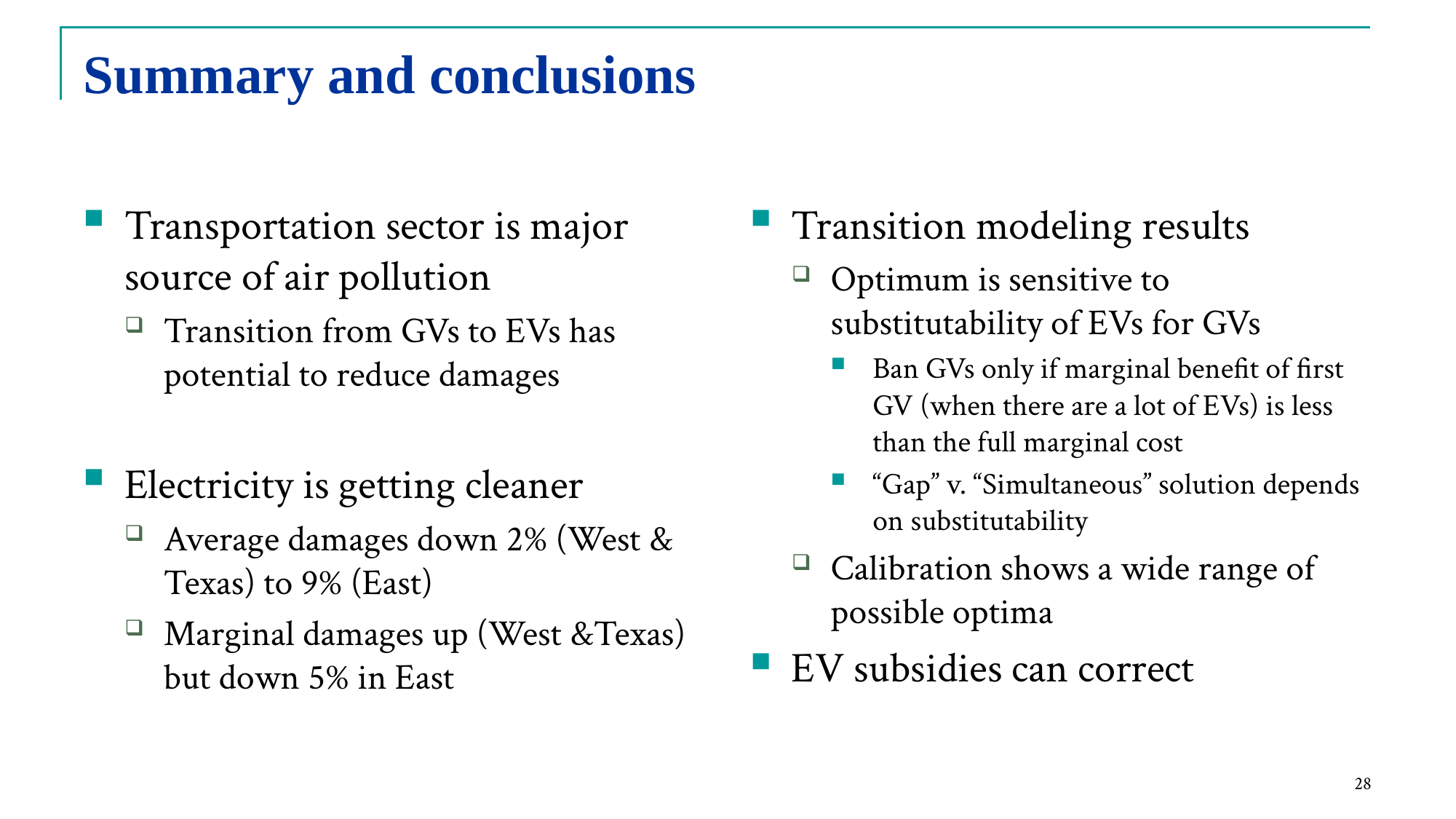

# Summary and conclusions
Transportation sector is major source of air pollution
Transition from GVs to EVs has potential to reduce damages

Electricity is getting cleaner
Average damages down 2% (West & Texas) to 9% (East)
Marginal damages up (West &Texas) but down 5% in East
Transition modeling results
Optimum is sensitive to substitutability of EVs for GVs
Ban GVs only if marginal benefit of first GV (when there are a lot of EVs) is less than the full marginal cost
“Gap” v. “Simultaneous” solution depends on substitutability
Calibration shows a wide range of possible optima
EV subsidies can correct

28